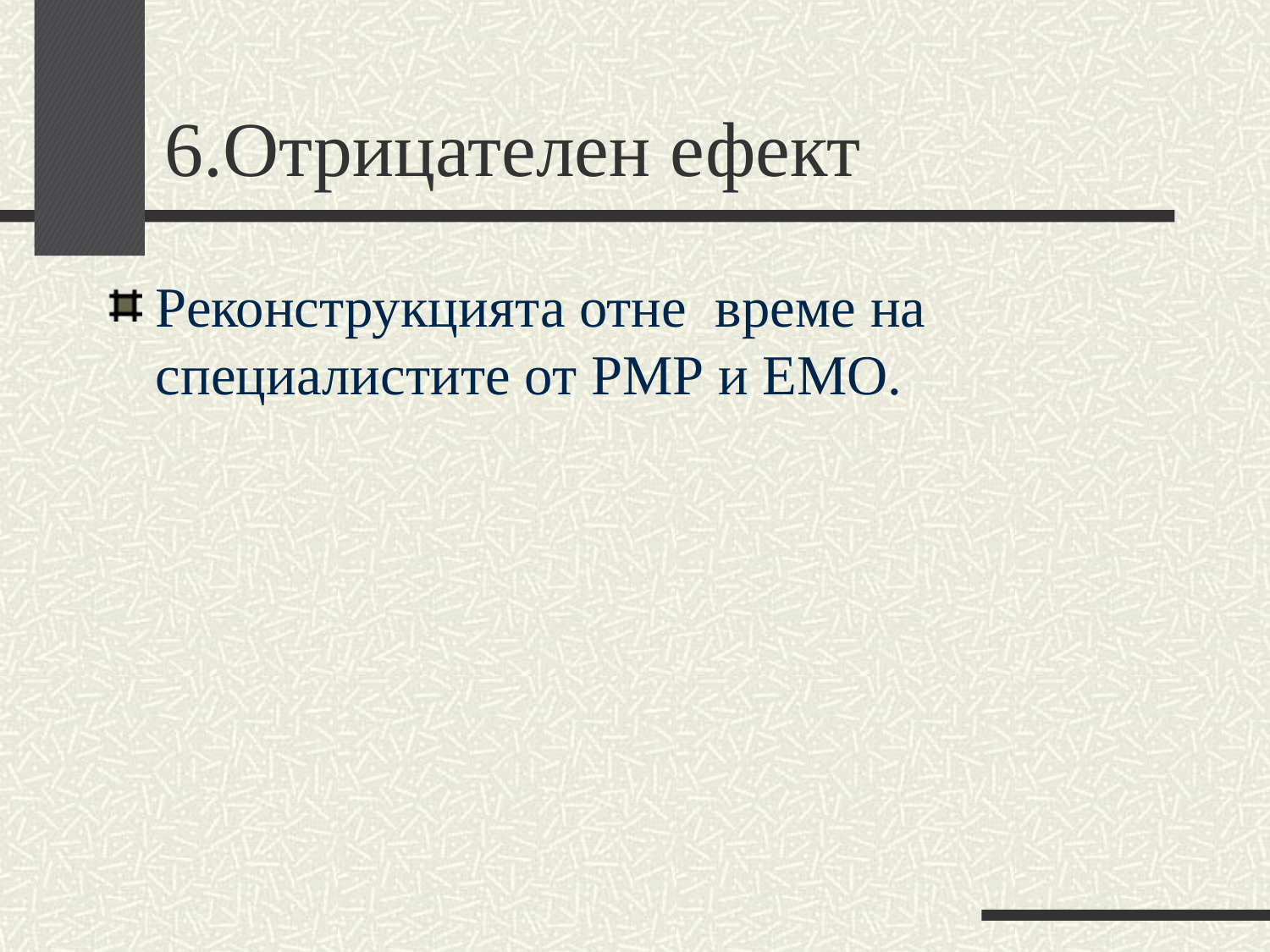

# 6.Отрицателен ефект
Реконструкцията отне  време на специалистите от РМР и ЕМО.